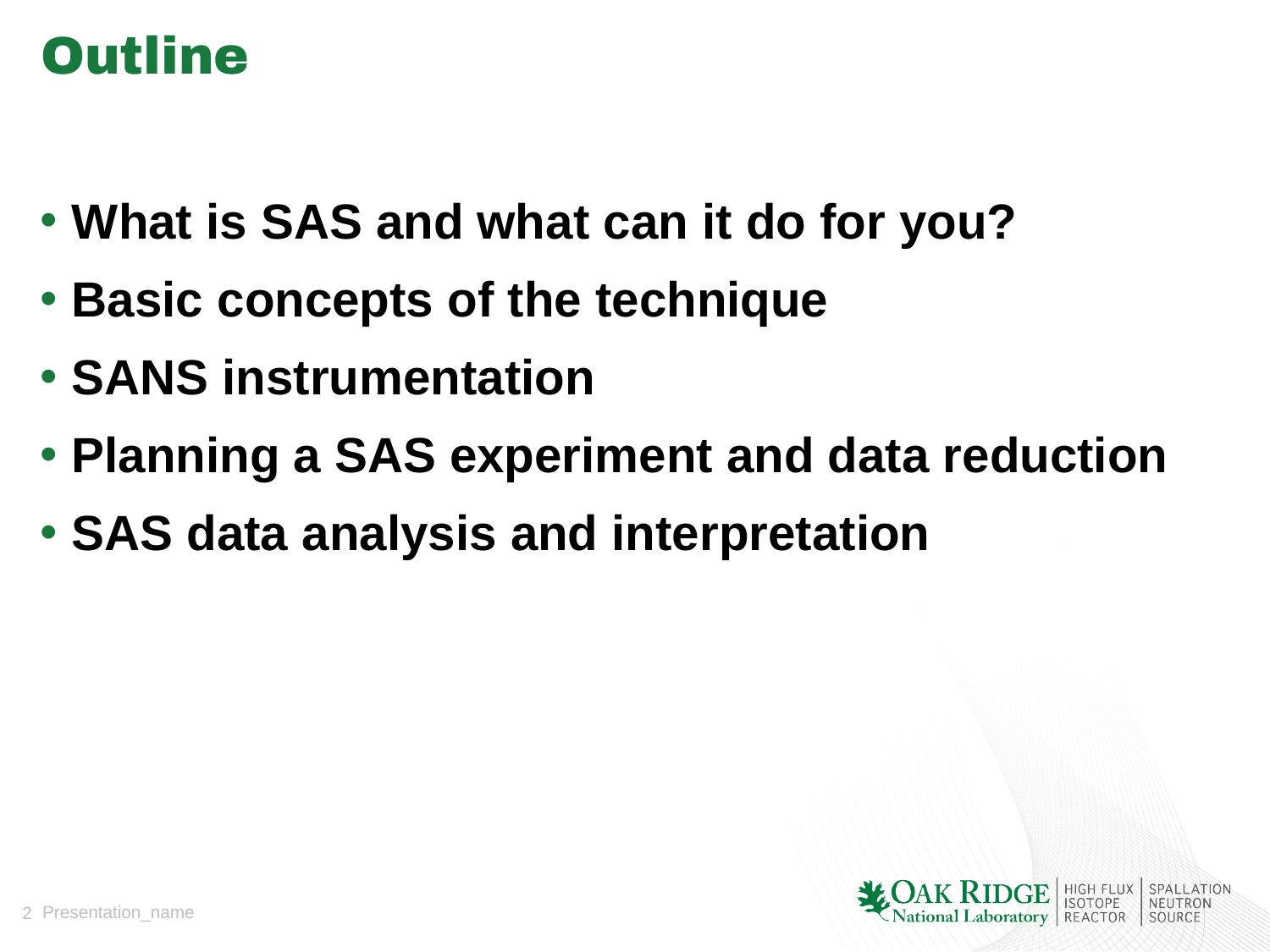

# Outline
What is SAS and what can it do for you?
Basic concepts of the technique
SANS instrumentation
Planning a SAS experiment and data reduction
SAS data analysis and interpretation